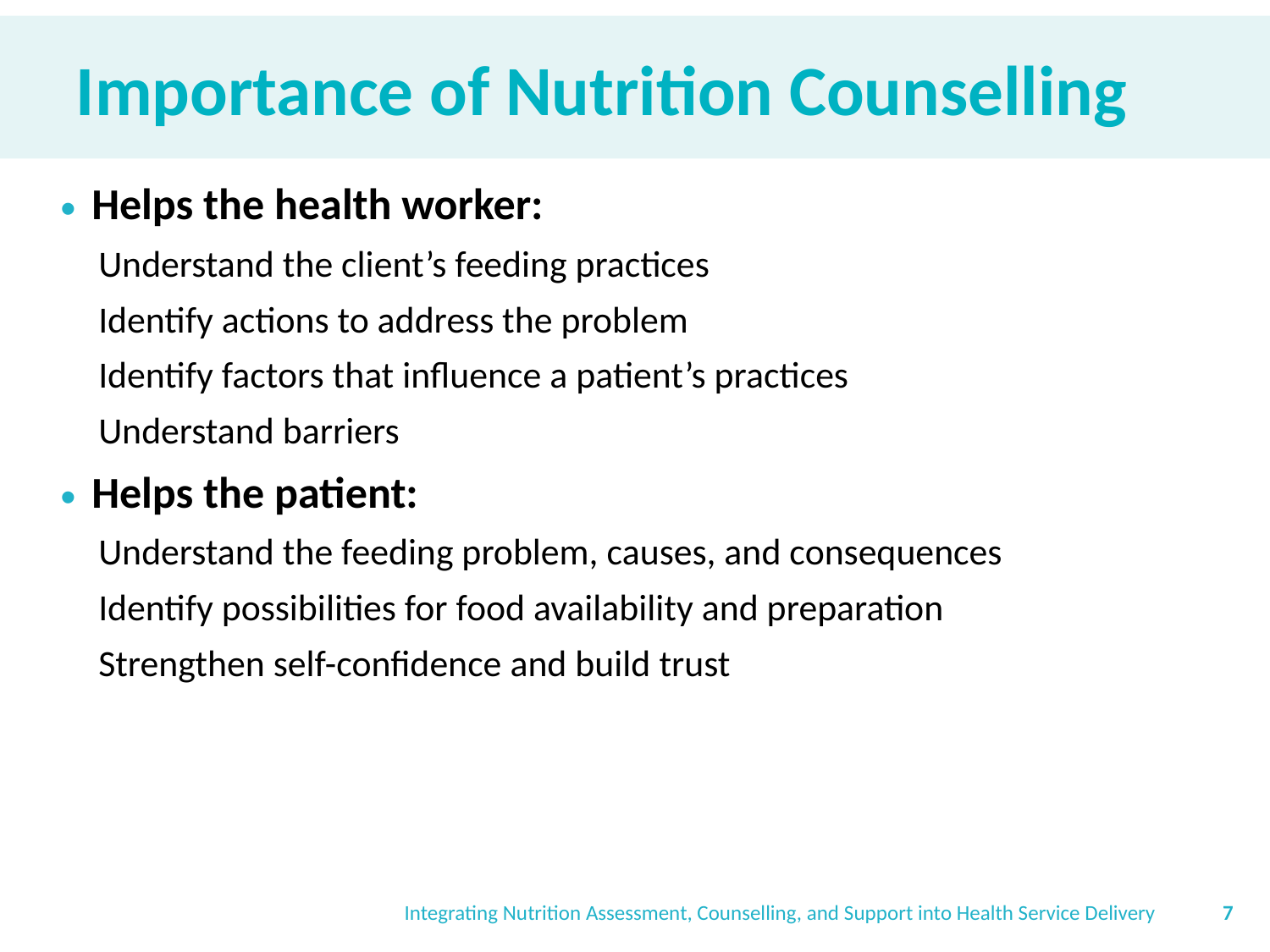

Importance of Nutrition Counselling
Helps the health worker:
Understand the client’s feeding practices
Identify actions to address the problem
Identify factors that influence a patient’s practices
Understand barriers
Helps the patient:
Understand the feeding problem, causes, and consequences
Identify possibilities for food availability and preparation
Strengthen self-confidence and build trust
Integrating Nutrition Assessment, Counselling, and Support into Health Service Delivery
7